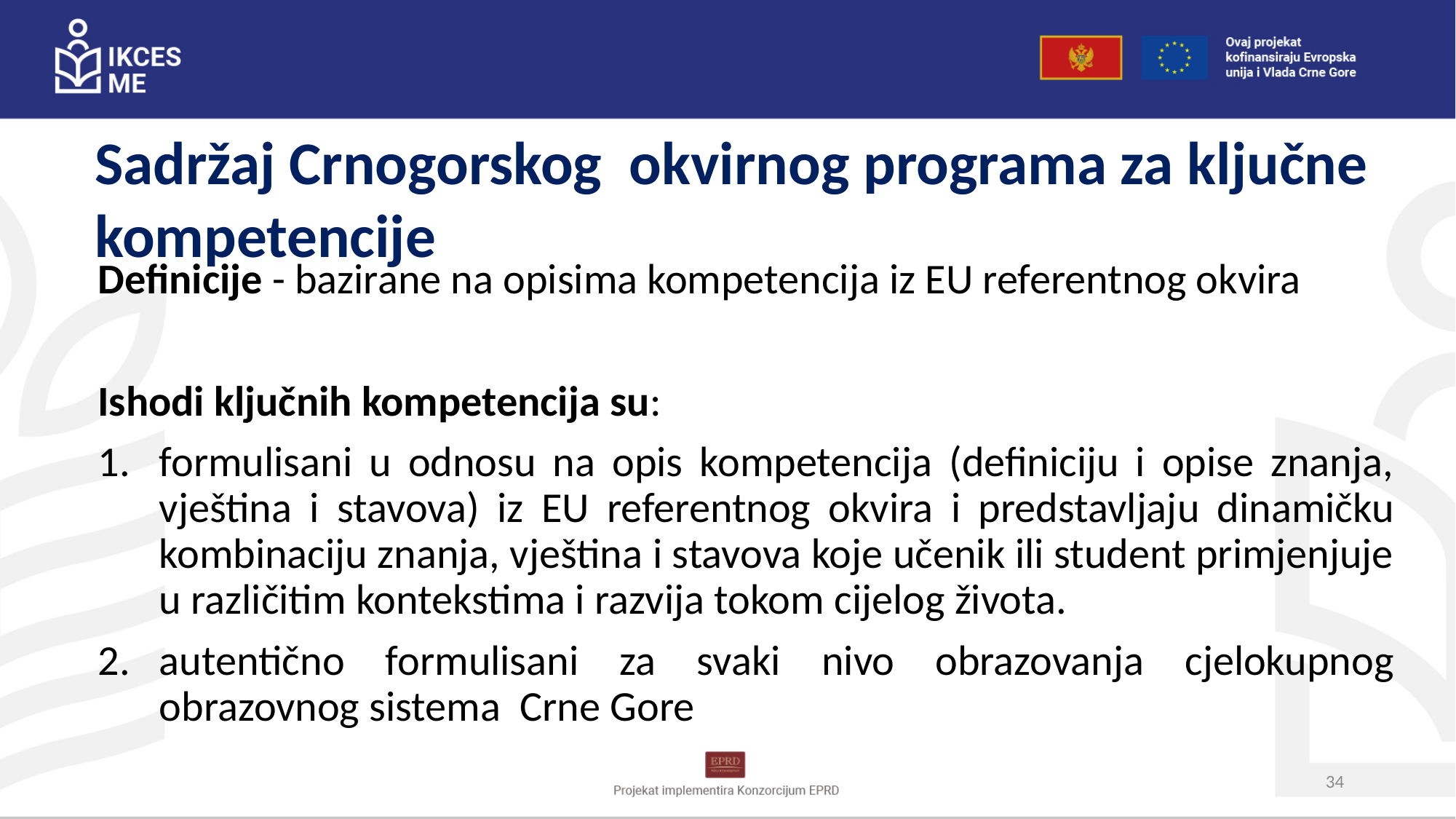

Sadržaj Crnogorskog  okvirnog programa za ključne kompetencije
Definicije - bazirane na opisima kompetencija iz EU referentnog okvira

Ishodi ključnih kompetencija su:
formulisani u odnosu na opis kompetencija (definiciju i opise znanja, vještina i stavova) iz EU referentnog okvira i predstavljaju dinamičku kombinaciju znanja, vještina i stavova koje učenik ili student primjenjuje u različitim kontekstima i razvija tokom cijelog života.
autentično formulisani za svaki nivo obrazovanja cjelokupnog obrazovnog sistema  Crne Gore
34